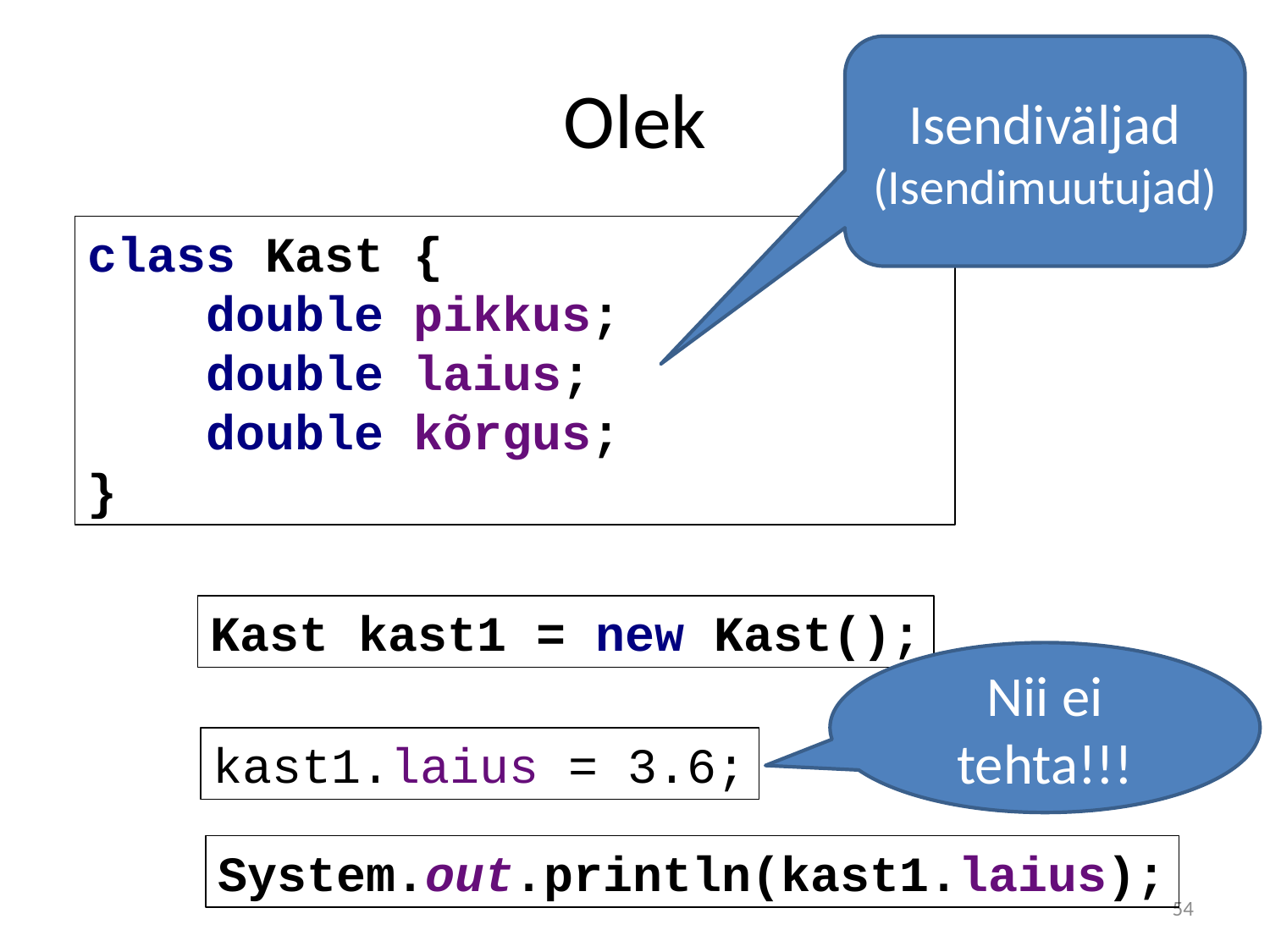

Isendiväljad
(Isendimuutujad)
# Olek
class Kast {
    double pikkus;
    double laius;
    double kõrgus;
}
Kast kast1 = new Kast();
Nii ei tehta!!!
kast1.laius = 3.6;
System.out.println(kast1.laius);
54